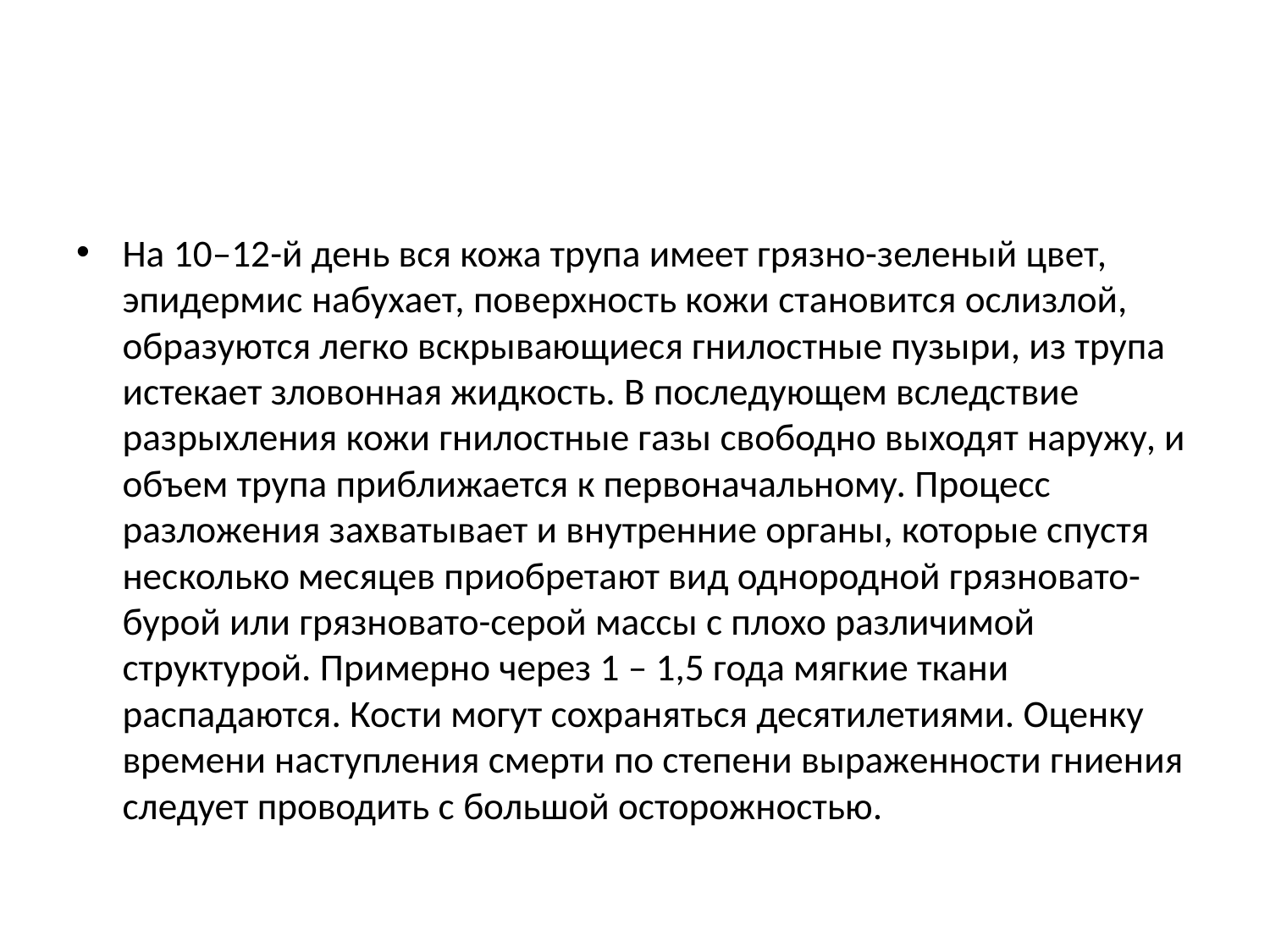

#
На 10–12-й день вся кожа трупа имеет грязно-зеленый цвет, эпидермис набухает, поверхность кожи становится ослизлой, образуются легко вскрывающиеся гнилостные пузыри, из трупа истекает зловонная жидкость. В последующем вследствие разрыхления кожи гнилостные газы свободно выходят наружу, и объем трупа приближается к первоначальному. Процесс разложения захватывает и внутренние органы, которые спустя несколько месяцев приобретают вид однородной грязновато-бурой или грязновато-серой массы с плохо различимой структурой. Примерно через 1 – 1,5 года мягкие ткани распадаются. Кости могут сохраняться десятилетиями. Оценку времени наступления смерти по степени выраженности гниения следует проводить с большой осторожностью.